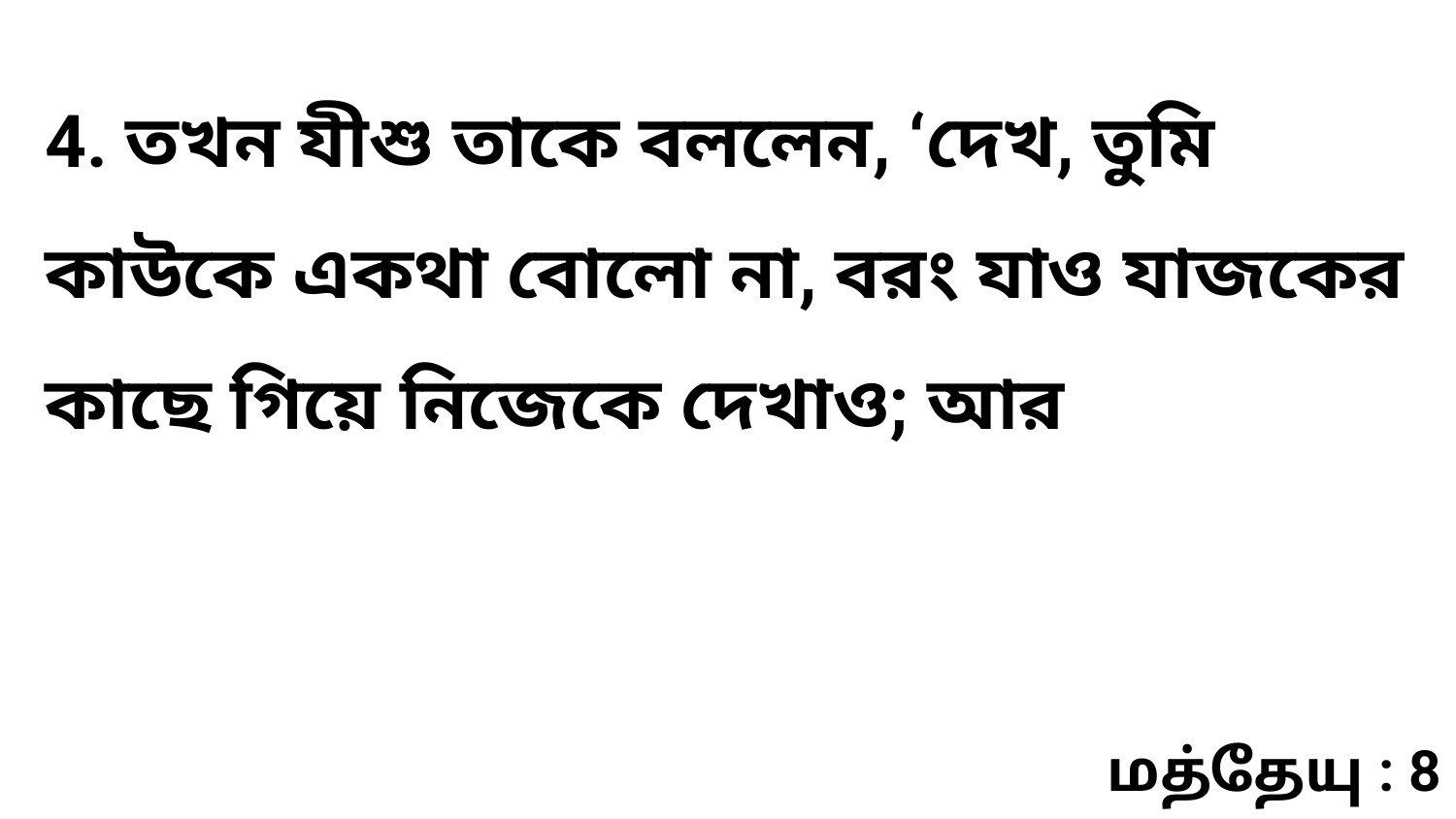

4. তখন যীশু তাকে বললেন, ‘দেখ, তুমি কাউকে একথা বোলো না, বরং যাও যাজকের কাছে গিয়ে নিজেকে দেখাও; আর
மத்தேயு : 8